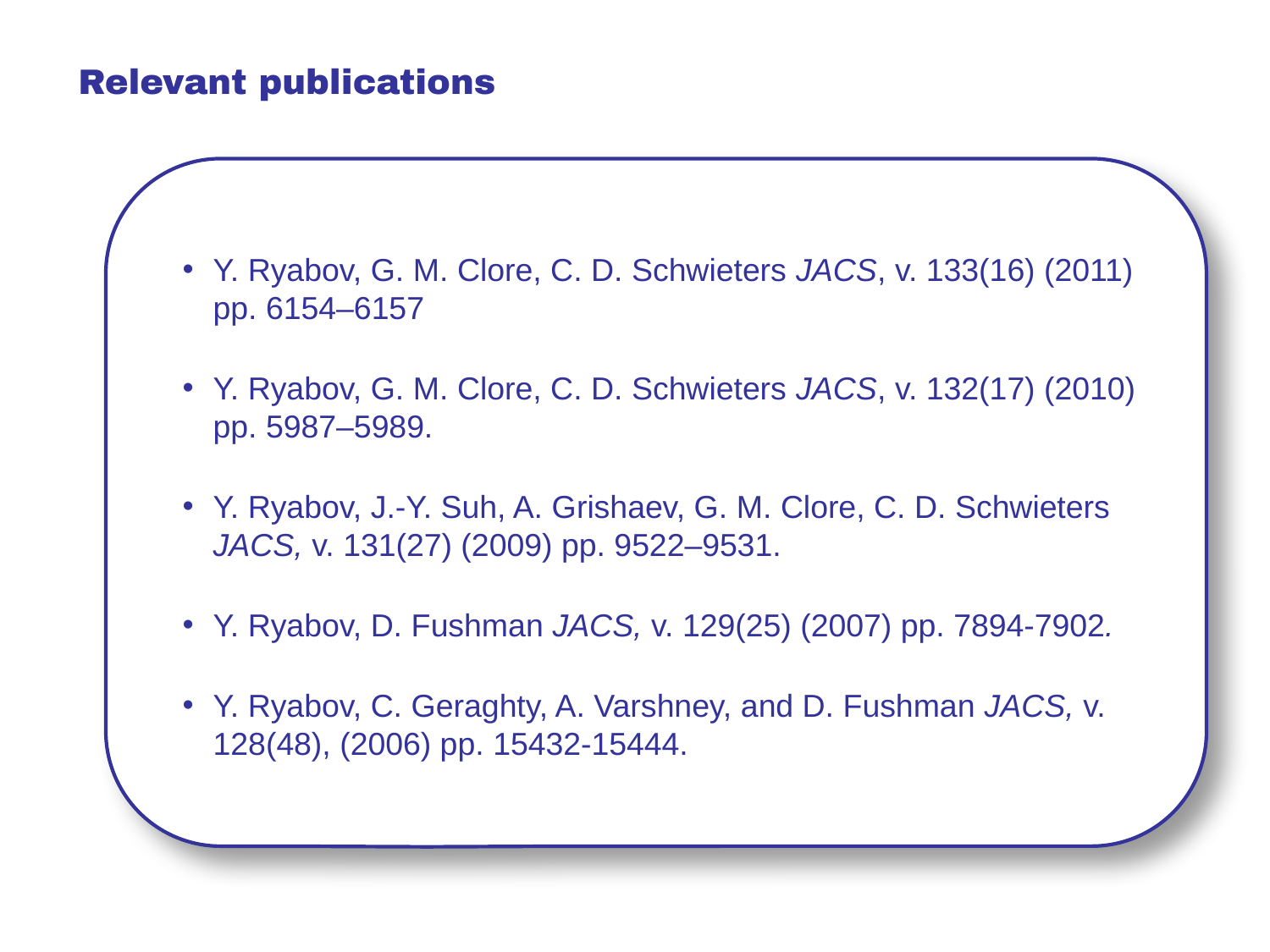

Relevant publications

Y. Ryabov, G. M. Clore, C. D. Schwieters JACS, v. 133(16) (2011) pp. 6154–6157
Y. Ryabov, G. M. Clore, C. D. Schwieters JACS, v. 132(17) (2010) pp. 5987–5989.
Y. Ryabov, J.-Y. Suh, A. Grishaev, G. M. Clore, C. D. Schwieters JACS, v. 131(27) (2009) pp. 9522–9531.
Y. Ryabov, D. Fushman JACS, v. 129(25) (2007) pp. 7894-7902.
Y. Ryabov, C. Geraghty, A. Varshney, and D. Fushman JACS, v. 128(48), (2006) pp. 15432-15444.